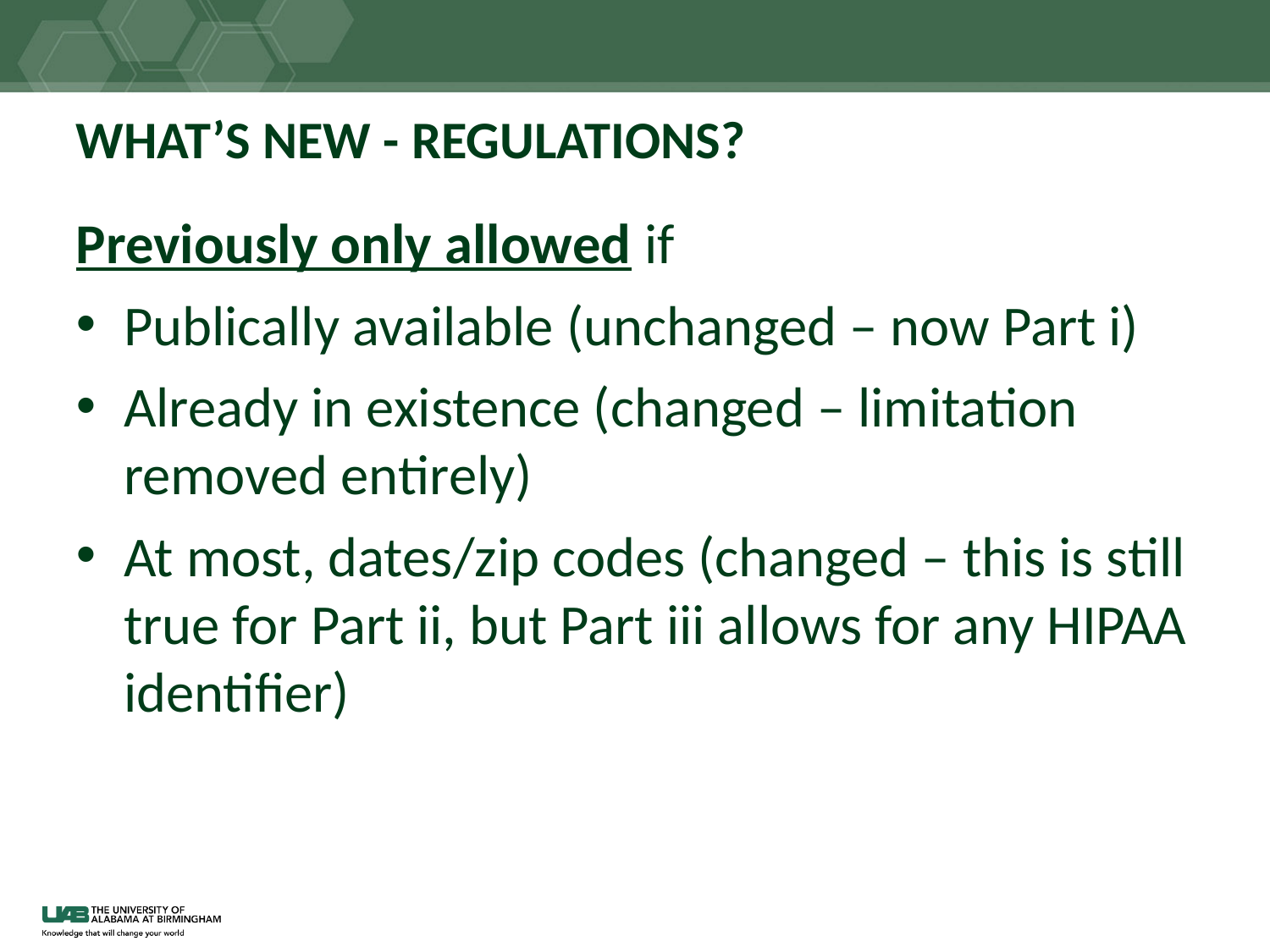

# WHAT’S NEW - REGULATIONS?
Previously only allowed if
Publically available (unchanged – now Part i)
Already in existence (changed – limitation removed entirely)
At most, dates/zip codes (changed – this is still true for Part ii, but Part iii allows for any HIPAA identifier)